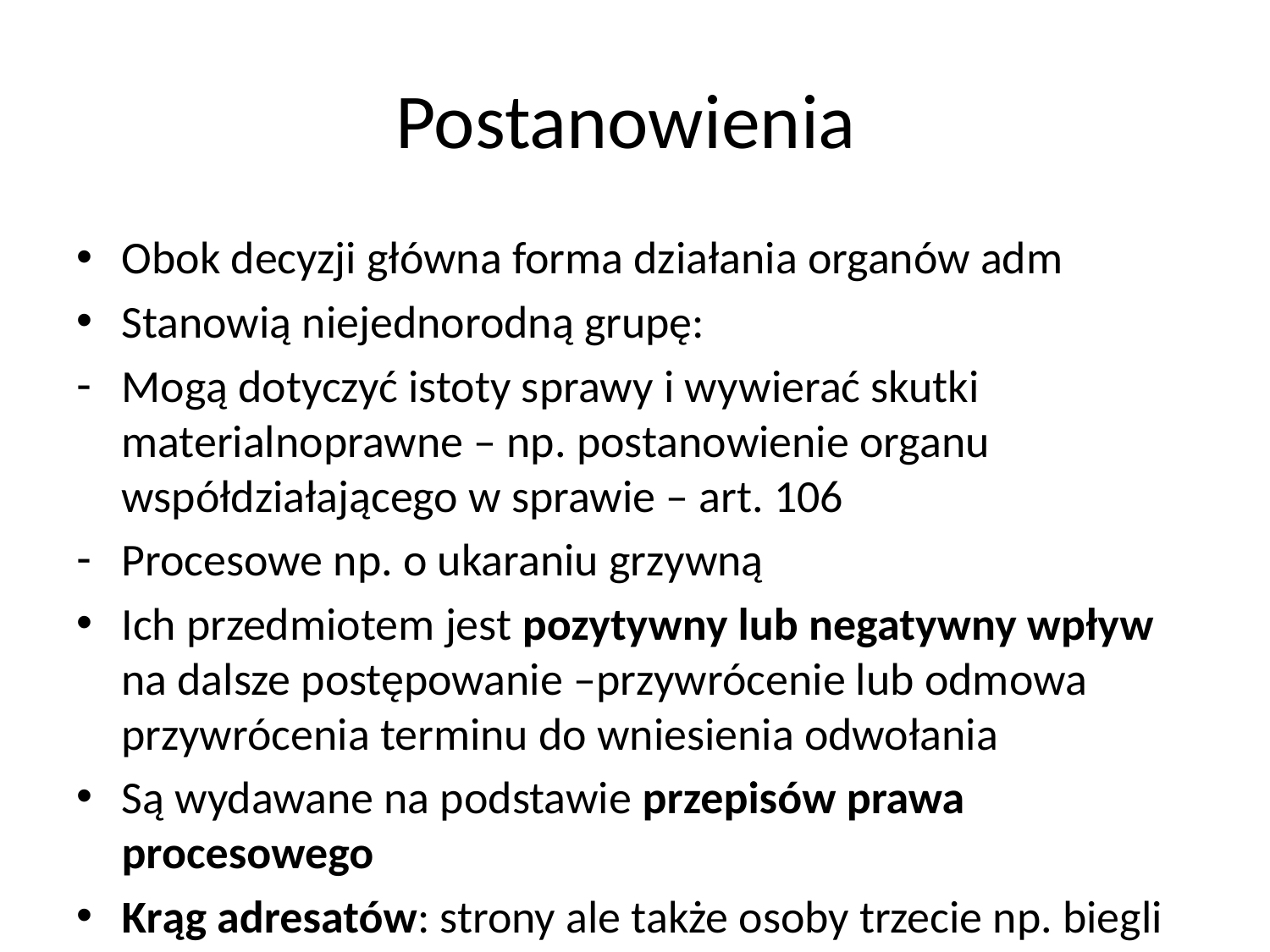

# Postanowienia
Obok decyzji główna forma działania organów adm
Stanowią niejednorodną grupę:
Mogą dotyczyć istoty sprawy i wywierać skutki materialnoprawne – np. postanowienie organu współdziałającego w sprawie – art. 106
Procesowe np. o ukaraniu grzywną
Ich przedmiotem jest pozytywny lub negatywny wpływ na dalsze postępowanie –przywrócenie lub odmowa przywrócenia terminu do wniesienia odwołania
Są wydawane na podstawie przepisów prawa procesowego
Krąg adresatów: strony ale także osoby trzecie np. biegli